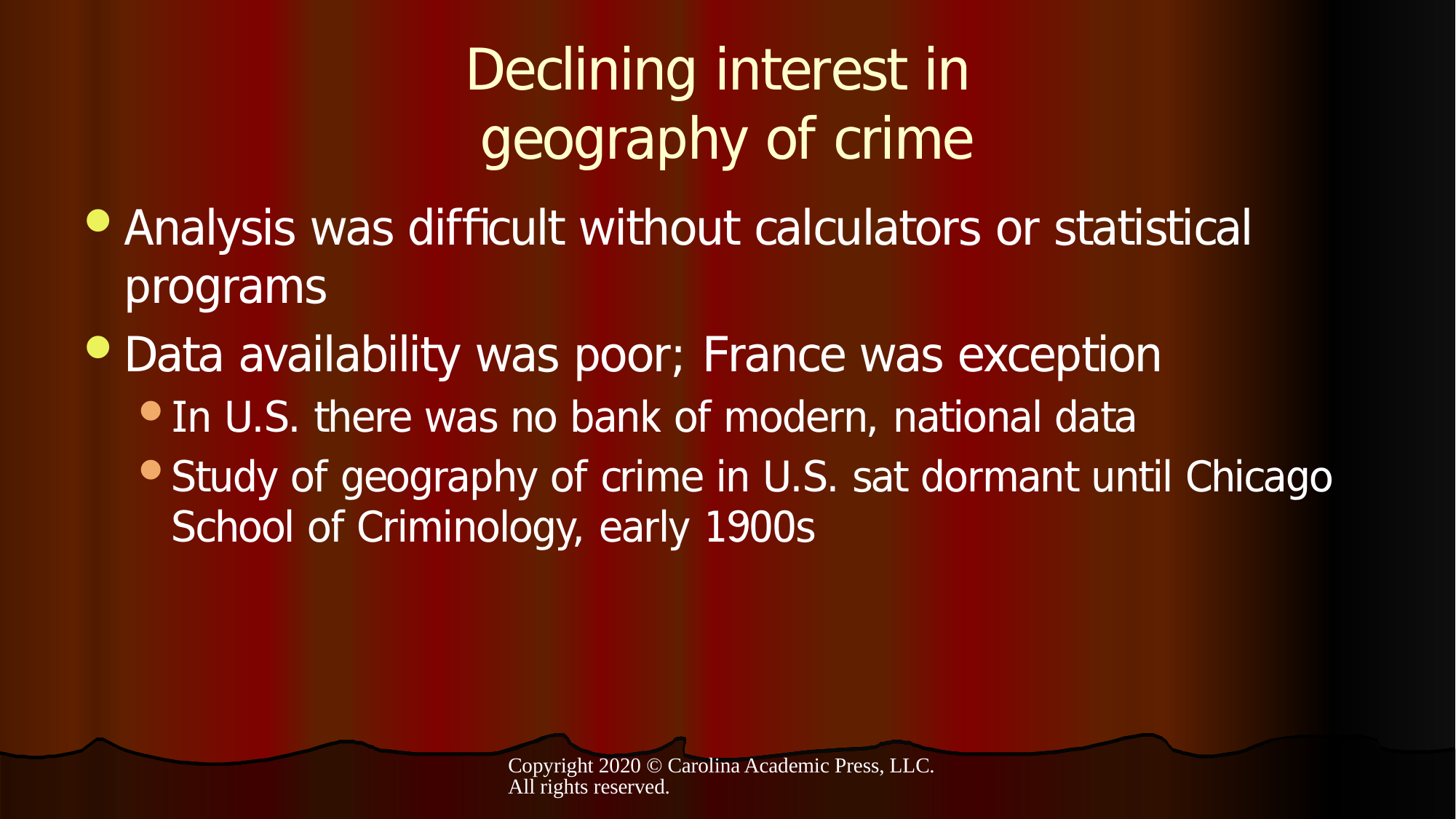

# Declining interest in geography of crime
Analysis was difficult without calculators or statistical programs
Data availability was poor; France was exception
In U.S. there was no bank of modern, national data
Study of geography of crime in U.S. sat dormant until Chicago School of Criminology, early 1900s
Copyright 2020 © Carolina Academic Press, LLC. All rights reserved.